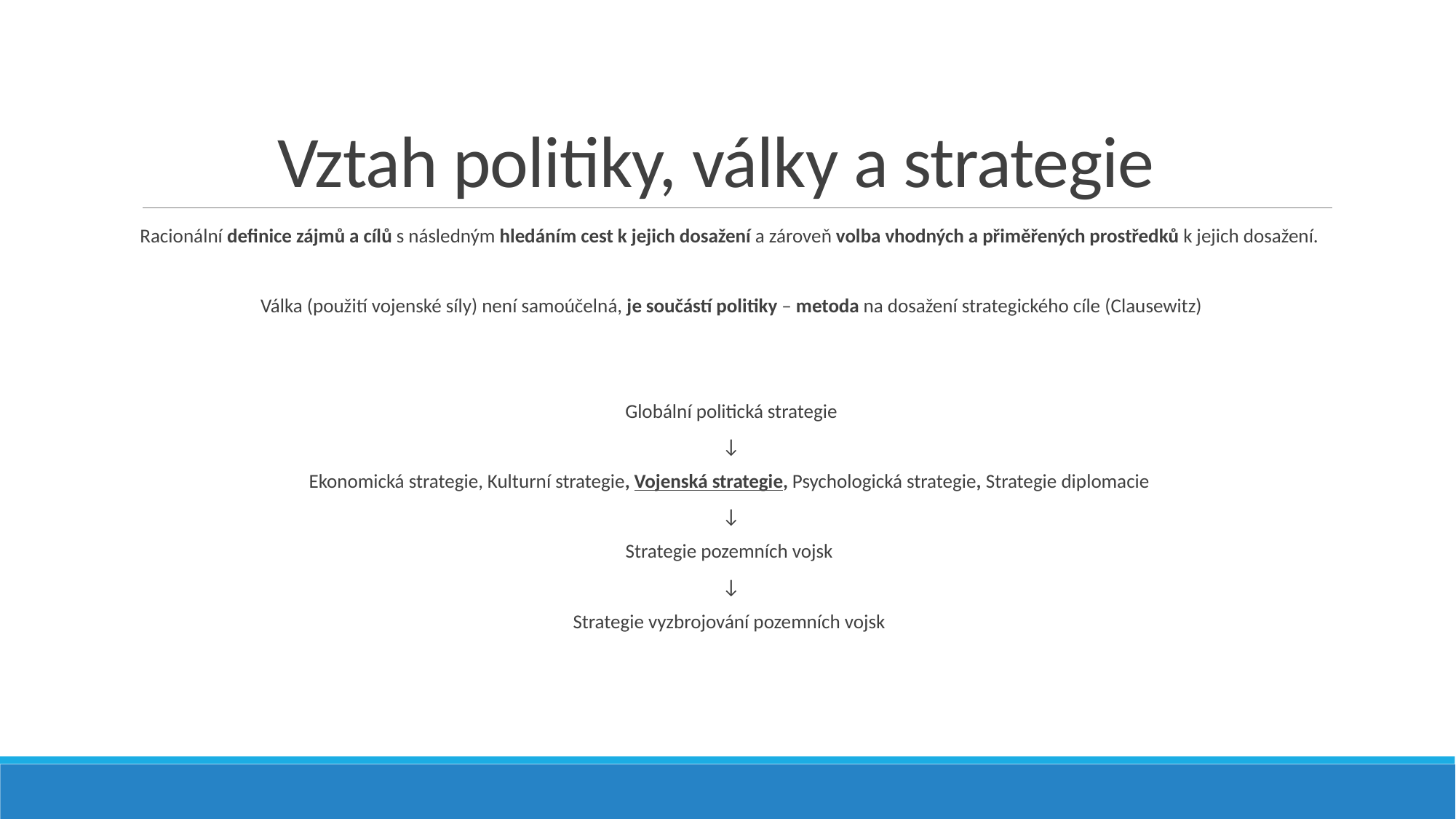

# Vztah politiky, války a strategie
Racionální definice zájmů a cílů s následným hledáním cest k jejich dosažení a zároveň volba vhodných a přiměřených prostředků k jejich dosažení.

Válka (použití vojenské síly) není samoúčelná, je součástí politiky – metoda na dosažení strategického cíle (Clausewitz)

Globální politická strategie
↓
Ekonomická strategie, Kulturní strategie, Vojenská strategie, Psychologická strategie, Strategie diplomacie
↓
Strategie pozemních vojsk
↓
Strategie vyzbrojování pozemních vojsk